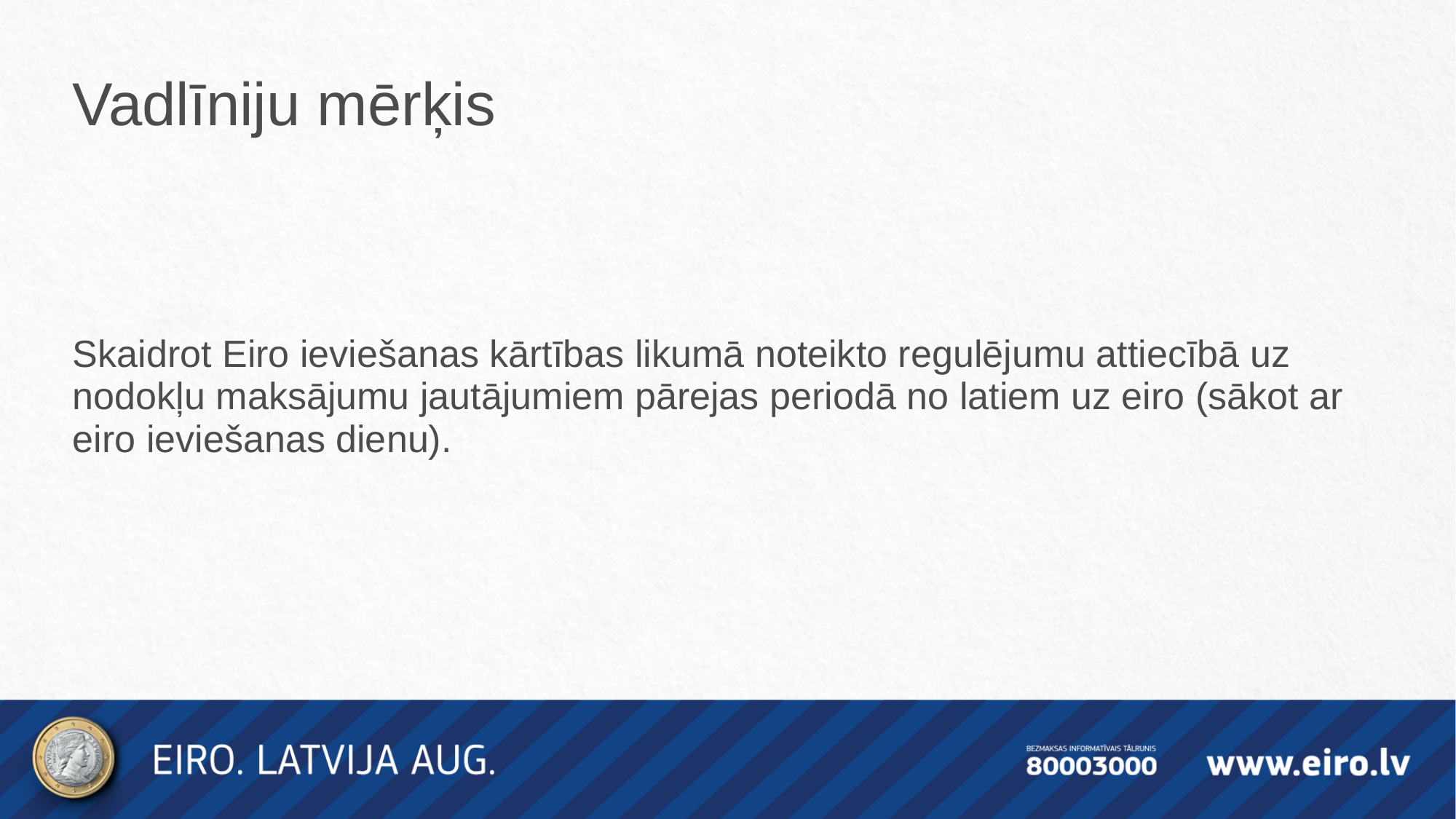

Vadlīniju mērķis
Skaidrot Eiro ieviešanas kārtības likumā noteikto regulējumu attiecībā uz nodokļu maksājumu jautājumiem pārejas periodā no latiem uz eiro (sākot ar eiro ieviešanas dienu).